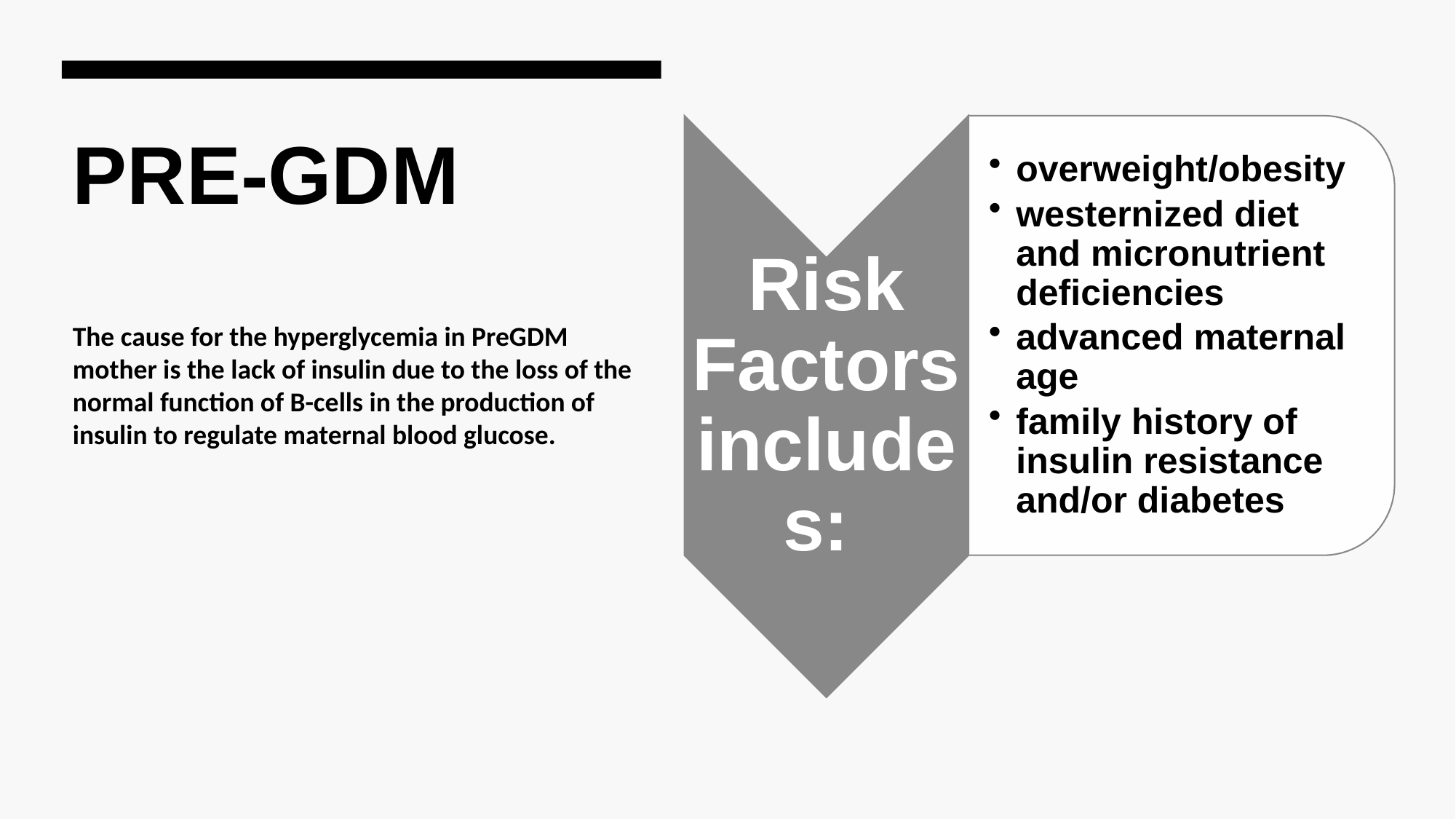

Risk Factors includes:
overweight/obesity
westernized diet and micronutrient deficiencies
advanced maternal age
family history of insulin resistance and/or diabetes
# PRE-GDM The cause for the hyperglycemia in PreGDM mother is the lack of insulin due to the loss of the normal function of B-cells in the production of insulin to regulate maternal blood glucose.